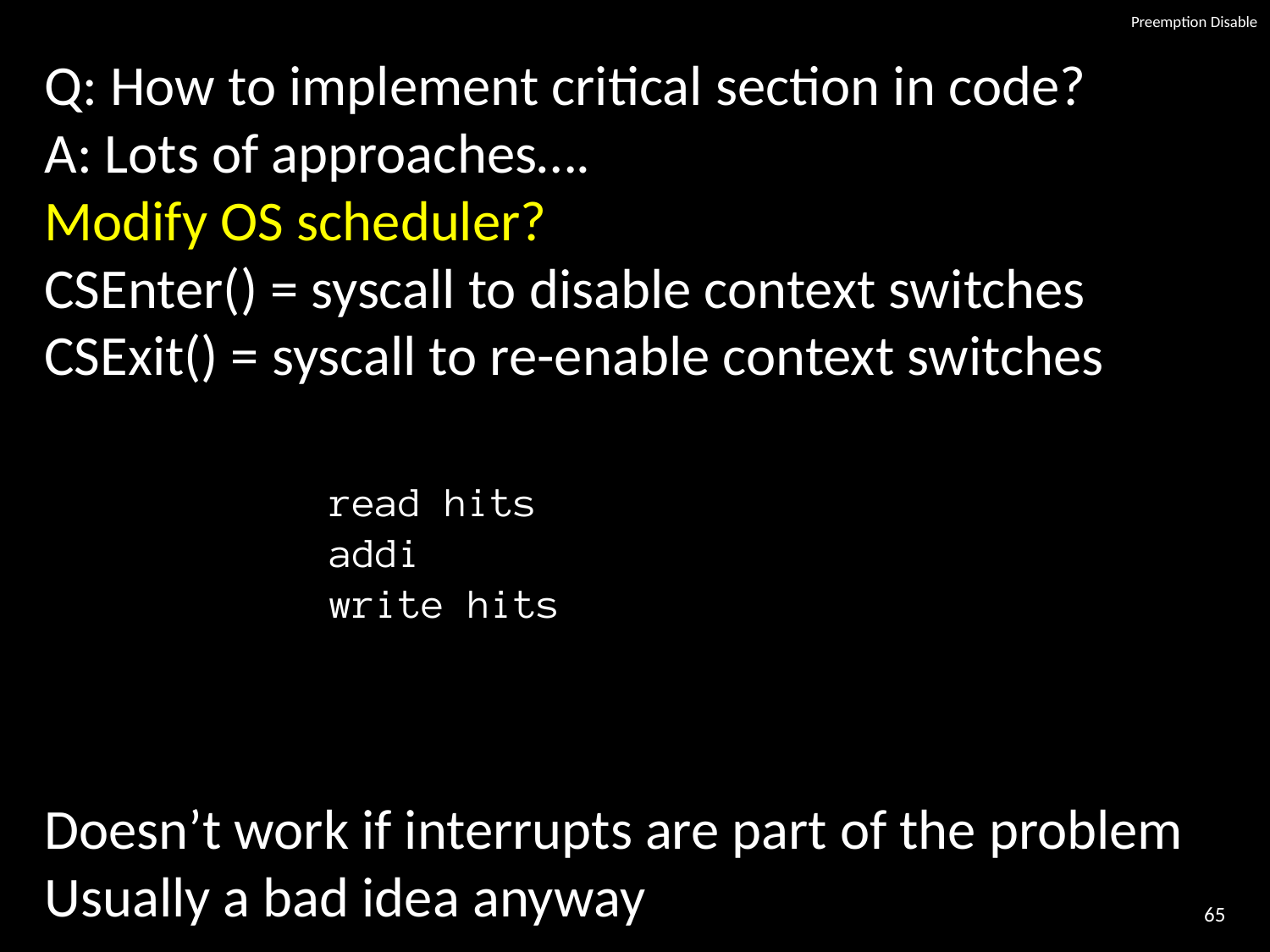

# Preemption Disable
Q: How to implement critical section in code?
A: Lots of approaches….
Modify OS scheduler?
CSEnter() = syscall to disable context switches
CSExit() = syscall to re-enable context switches

Doesn’t work if interrupts are part of the problem
Usually a bad idea anyway
read hits
addi
write hits